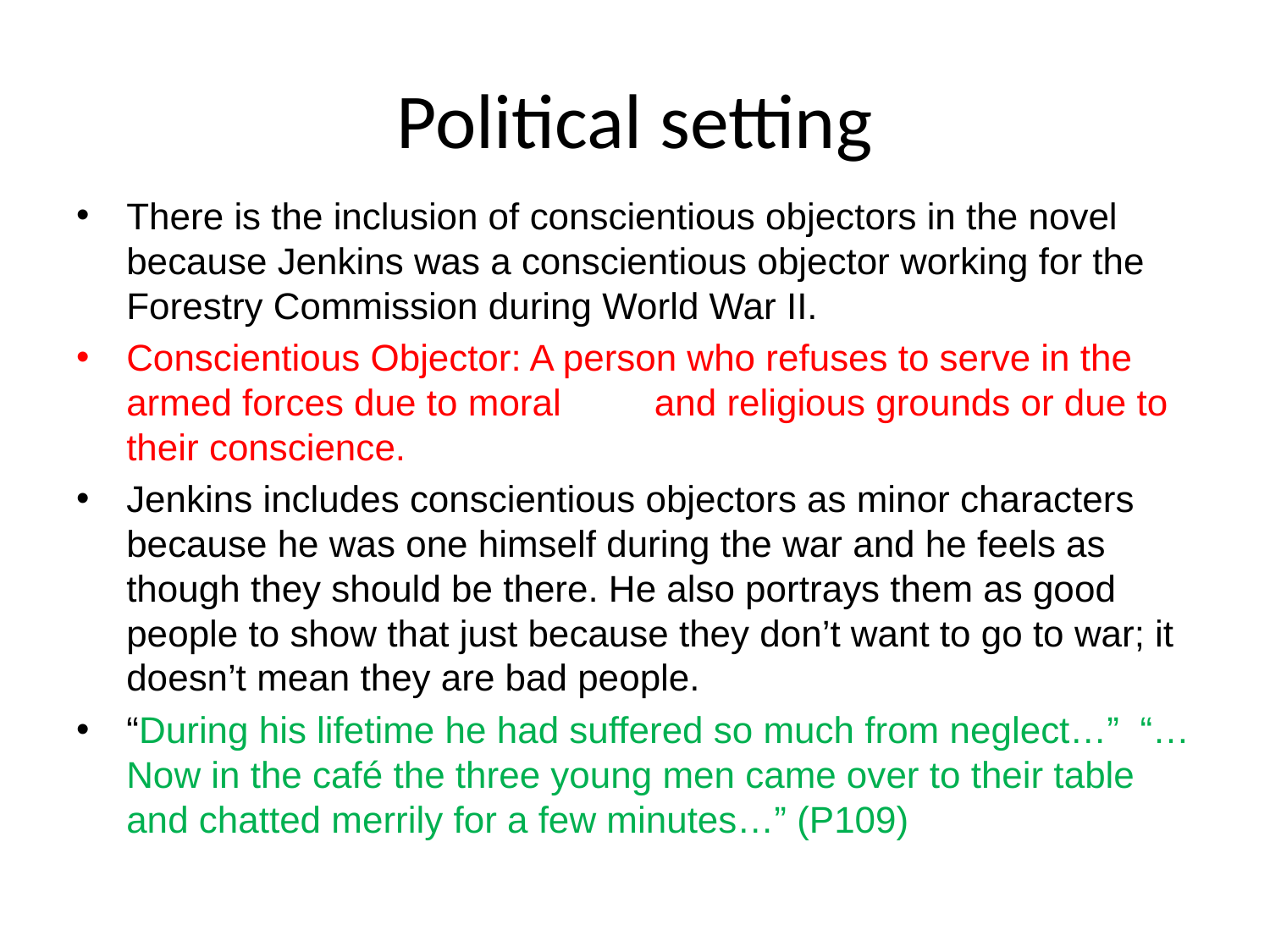

# Political setting
There is the inclusion of conscientious objectors in the novel because Jenkins was a conscientious objector working for the Forestry Commission during World War II.
Conscientious Objector: A person who refuses to serve in the armed forces due to moral         and religious grounds or due to their conscience.
Jenkins includes conscientious objectors as minor characters because he was one himself during the war and he feels as though they should be there. He also portrays them as good people to show that just because they don’t want to go to war; it doesn’t mean they are bad people.
“During his lifetime he had suffered so much from neglect…”  “…Now in the café the three young men came over to their table and chatted merrily for a few minutes…” (P109)